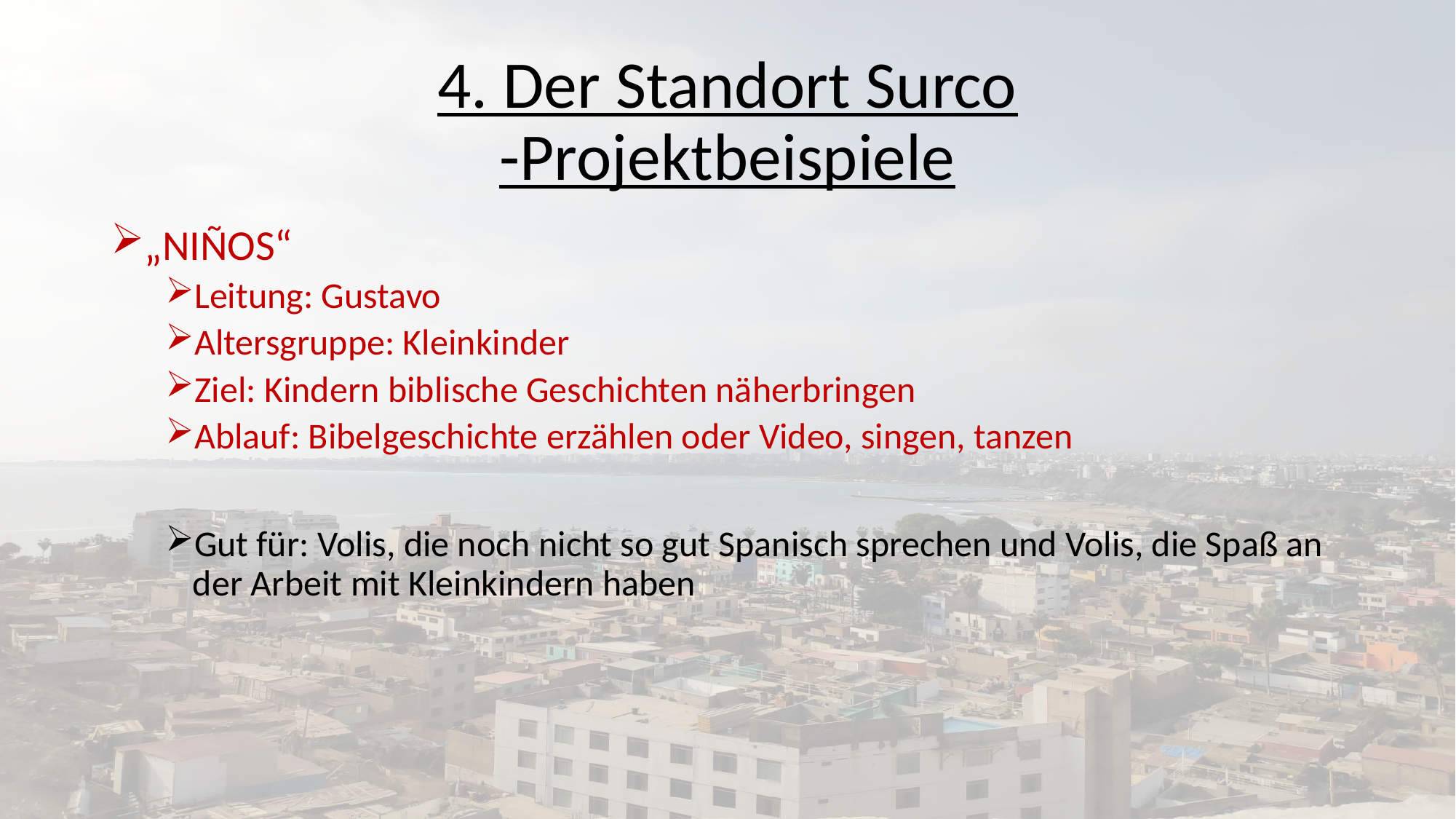

# 4. Der Standort Surco -Projektbeispiele
„NIÑOS“
Leitung: Gustavo
Altersgruppe: Kleinkinder
Ziel: Kindern biblische Geschichten näherbringen
Ablauf: Bibelgeschichte erzählen oder Video, singen, tanzen

Gut für: Volis, die noch nicht so gut Spanisch sprechen und Volis, die Spaß an der Arbeit mit Kleinkindern haben